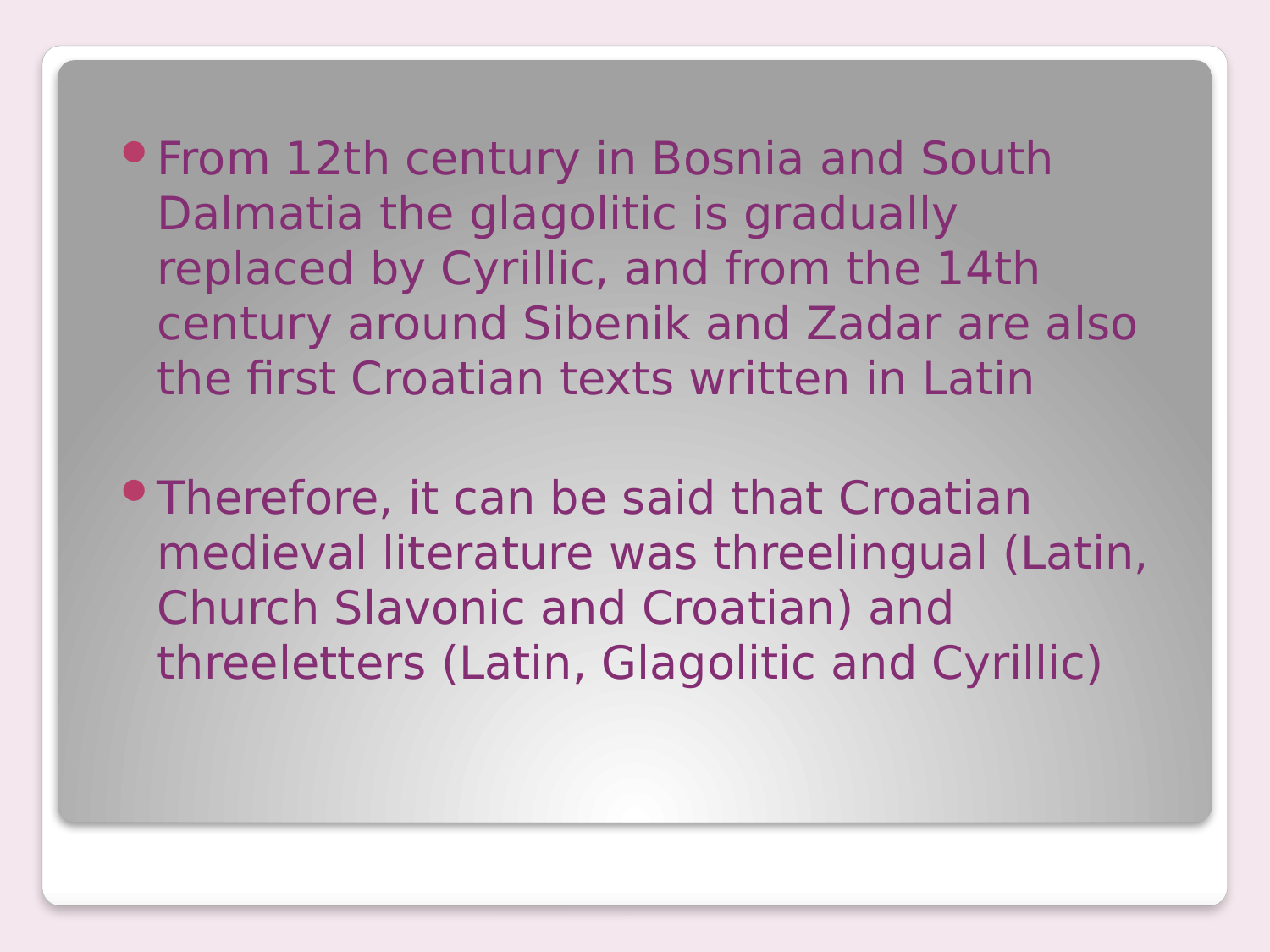

From 12th century in Bosnia and South Dalmatia the glagolitic is gradually replaced by Cyrillic, and from the 14th century around Sibenik and Zadar are also the first Croatian texts written in Latin

Therefore, it can be said that Croatian medieval literature was threelingual (Latin, Church Slavonic and Croatian) and threeletters (Latin, Glagolitic and Cyrillic)